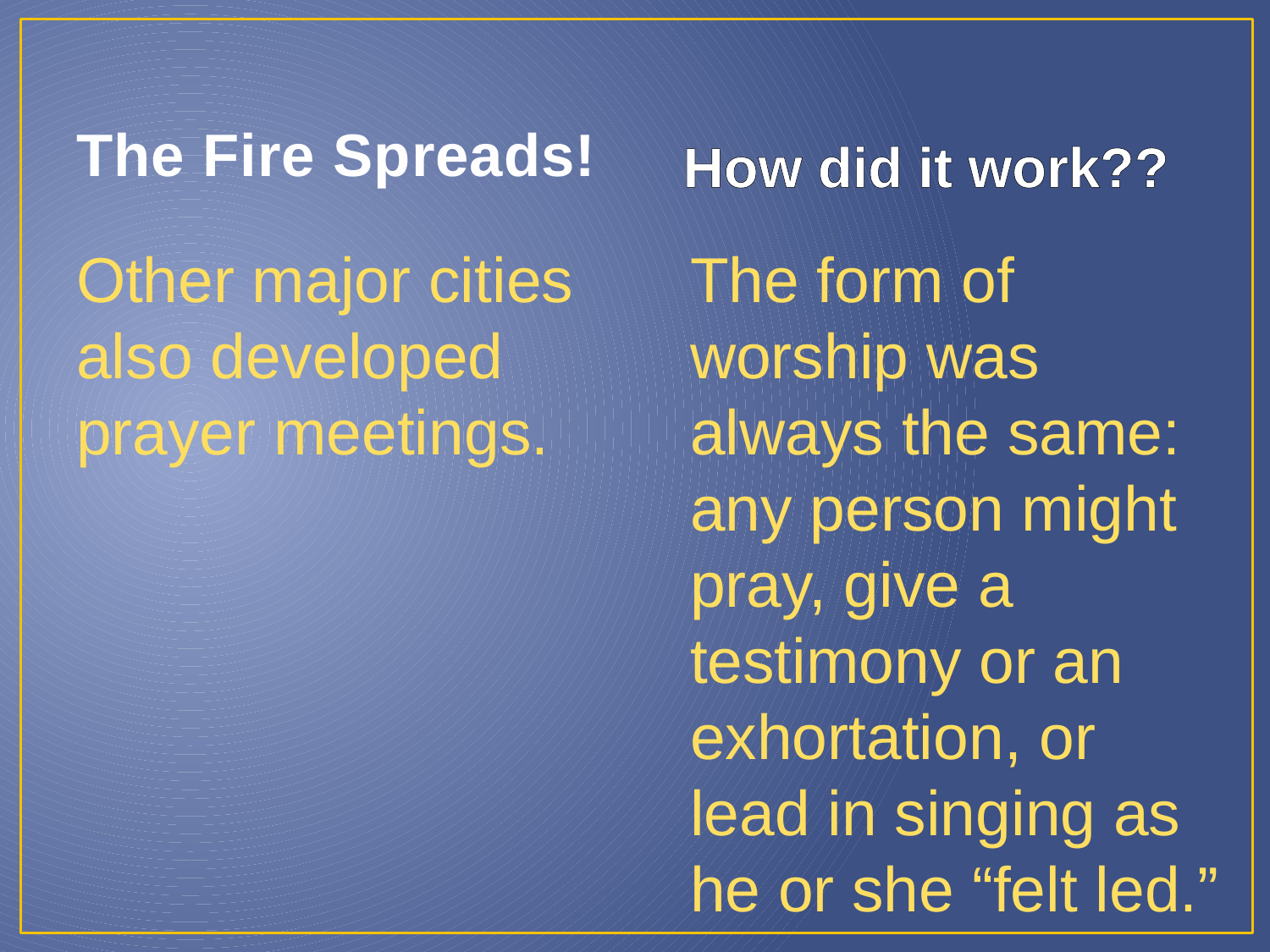

# The Fire Spreads!
How did it work??
Other major cities also developed prayer meetings.
The form of worship was always the same: any person might pray, give a testimony or an exhortation, or lead in singing as he or she “felt led.”